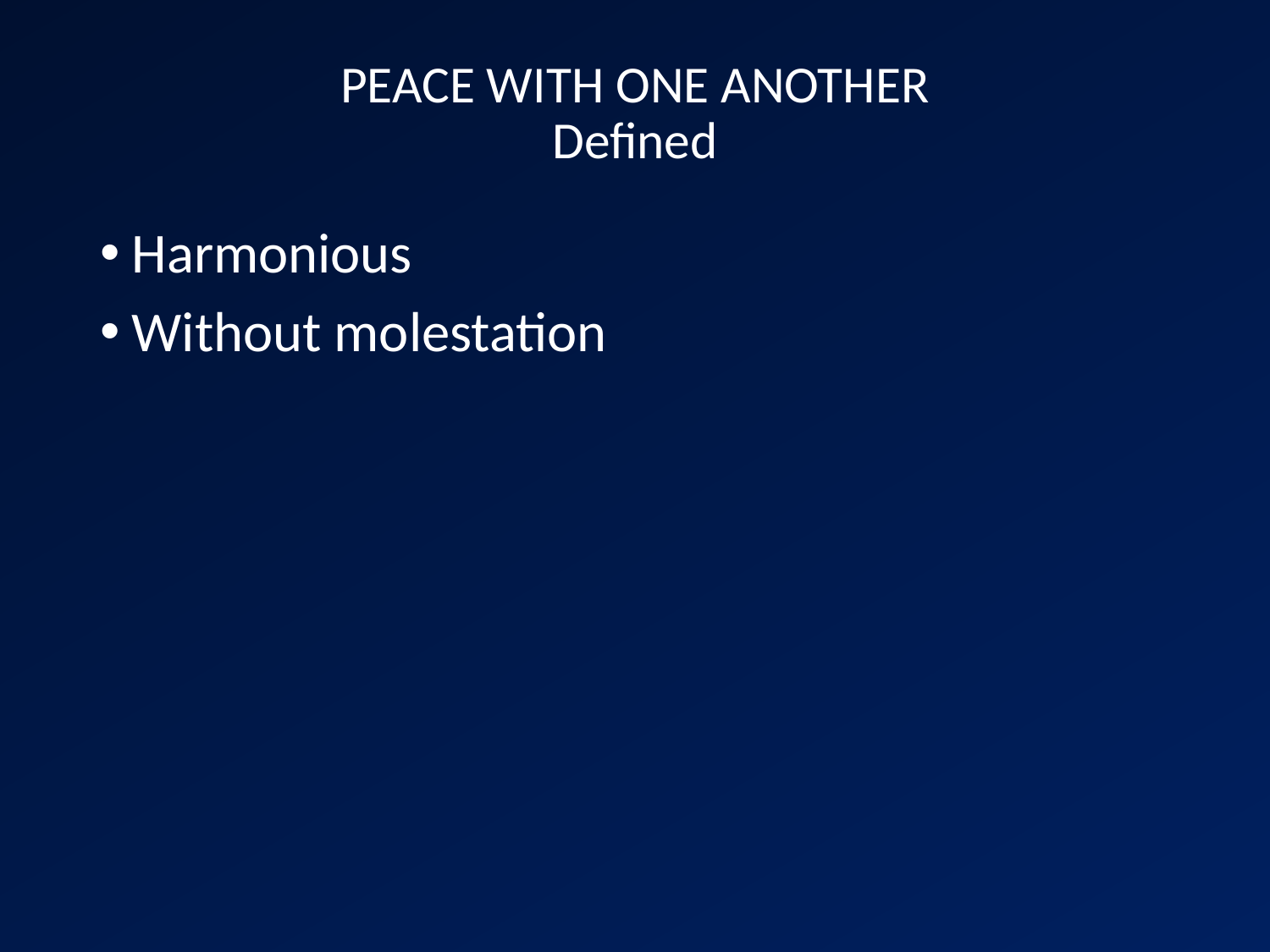

# PEACE WITH ONE ANOTHER Defined
Harmonious
Without molestation